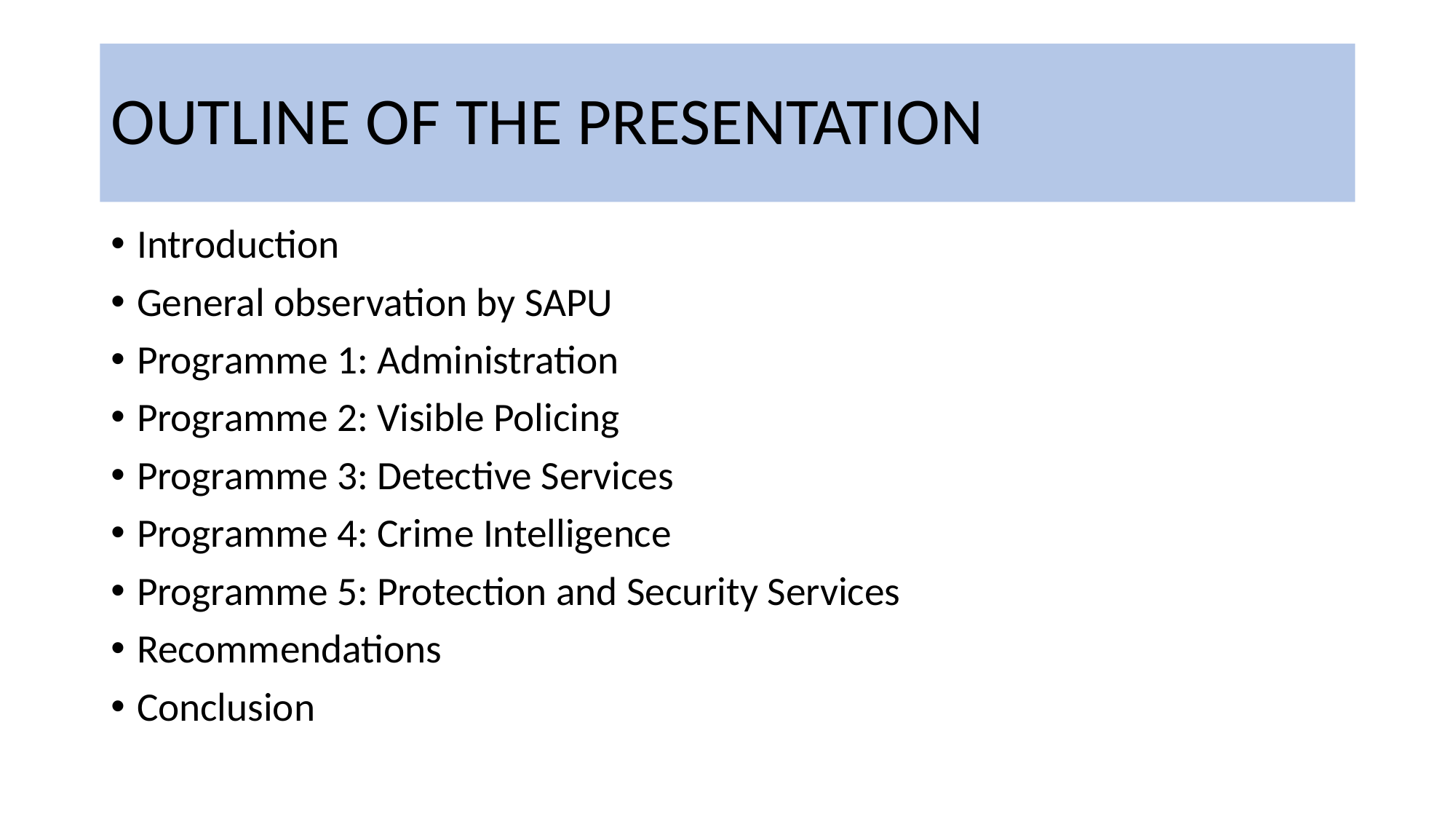

# OUTLINE OF THE PRESENTATION
Introduction
General observation by SAPU
Programme 1: Administration
Programme 2: Visible Policing
Programme 3: Detective Services
Programme 4: Crime Intelligence
Programme 5: Protection and Security Services
Recommendations
Conclusion